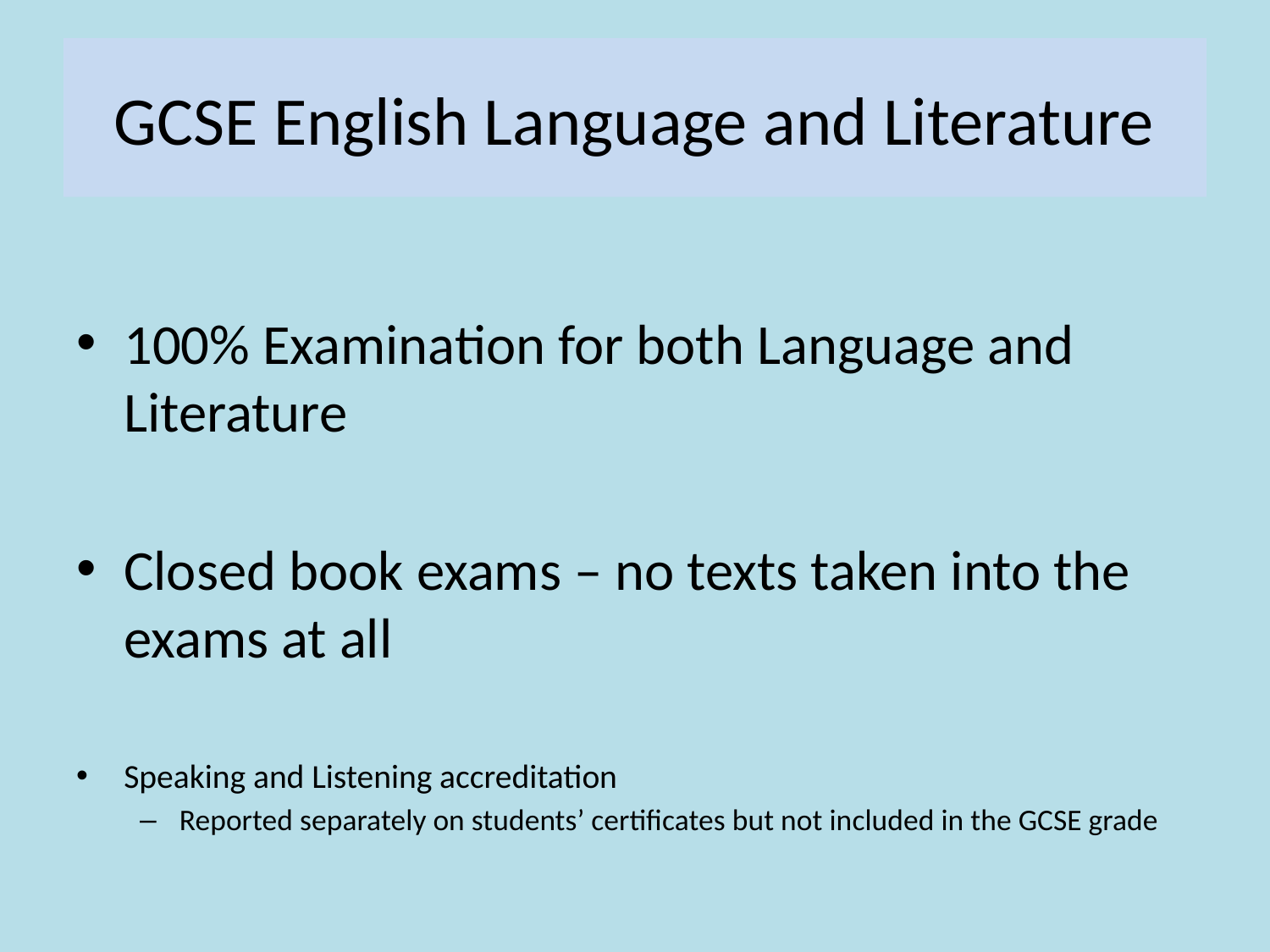

# GCSE English Language and Literature

100% Examination for both Language and Literature

Closed book exams – no texts taken into the exams at all

Speaking and Listening accreditation
Reported separately on students’ certificates but not included in the GCSE grade